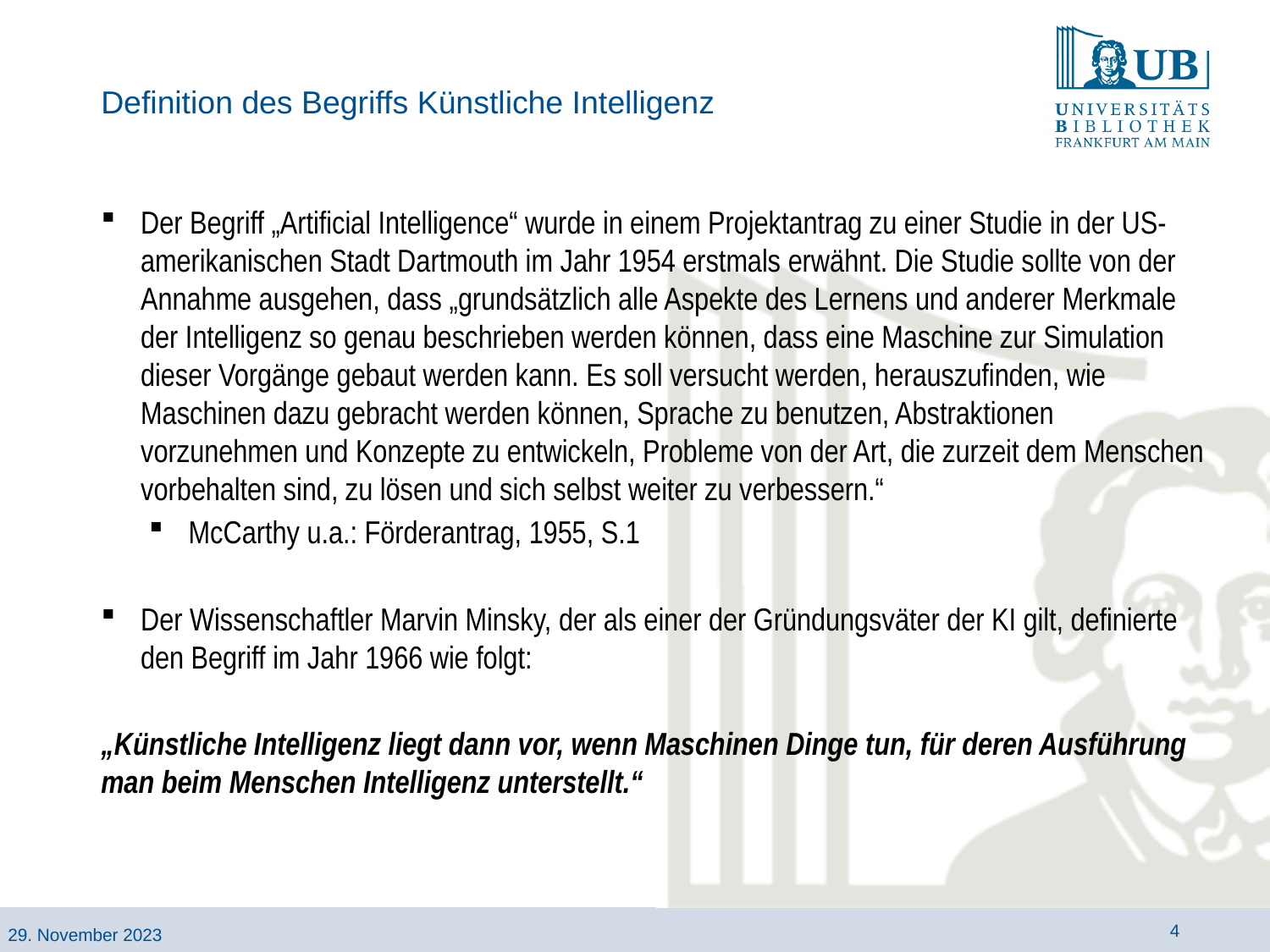

# Definition des Begriffs Künstliche Intelligenz
Der Begriff „Artificial Intelligence“ wurde in einem Projektantrag zu einer Studie in der US-amerikanischen Stadt Dartmouth im Jahr 1954 erstmals erwähnt. Die Studie sollte von der Annahme ausgehen, dass „grundsätzlich alle Aspekte des Lernens und anderer Merkmale der Intelligenz so genau beschrieben werden können, dass eine Maschine zur Simulation dieser Vorgänge gebaut werden kann. Es soll versucht werden, herauszufinden, wie Maschinen dazu gebracht werden können, Sprache zu benutzen, Abstraktionen vorzunehmen und Konzepte zu entwickeln, Probleme von der Art, die zurzeit dem Menschen vorbehalten sind, zu lösen und sich selbst weiter zu verbessern.“
McCarthy u.a.: Förderantrag, 1955, S.1

Der Wissenschaftler Marvin Minsky, der als einer der Gründungsväter der KI gilt, definierte den Begriff im Jahr 1966 wie folgt:

„Künstliche Intelligenz liegt dann vor, wenn Maschinen Dinge tun, für deren Ausführung man beim Menschen Intelligenz unterstellt.“